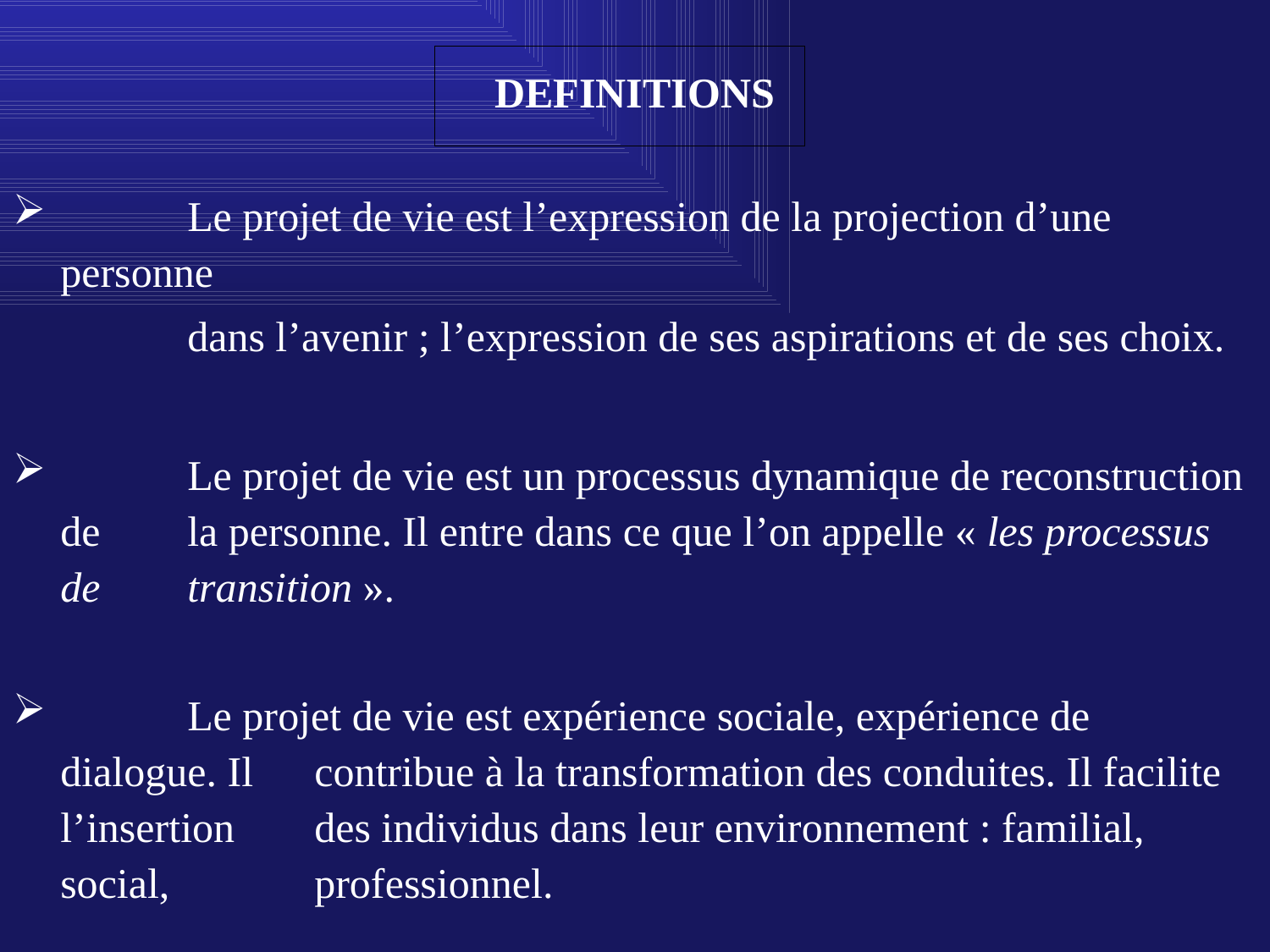

DEFINITIONS

	Le projet de vie est l’expression de la projection d’une personne
		dans l’avenir ; l’expression de ses aspirations et de ses choix.

	Le projet de vie est un processus dynamique de reconstruction de 	la personne. Il entre dans ce que l’on appelle « les processus de 	transition ».

	Le projet de vie est expérience sociale, expérience de dialogue. Il 	contribue à la transformation des conduites. Il facilite l’insertion 	des individus dans leur environnement : familial, social, 		professionnel.